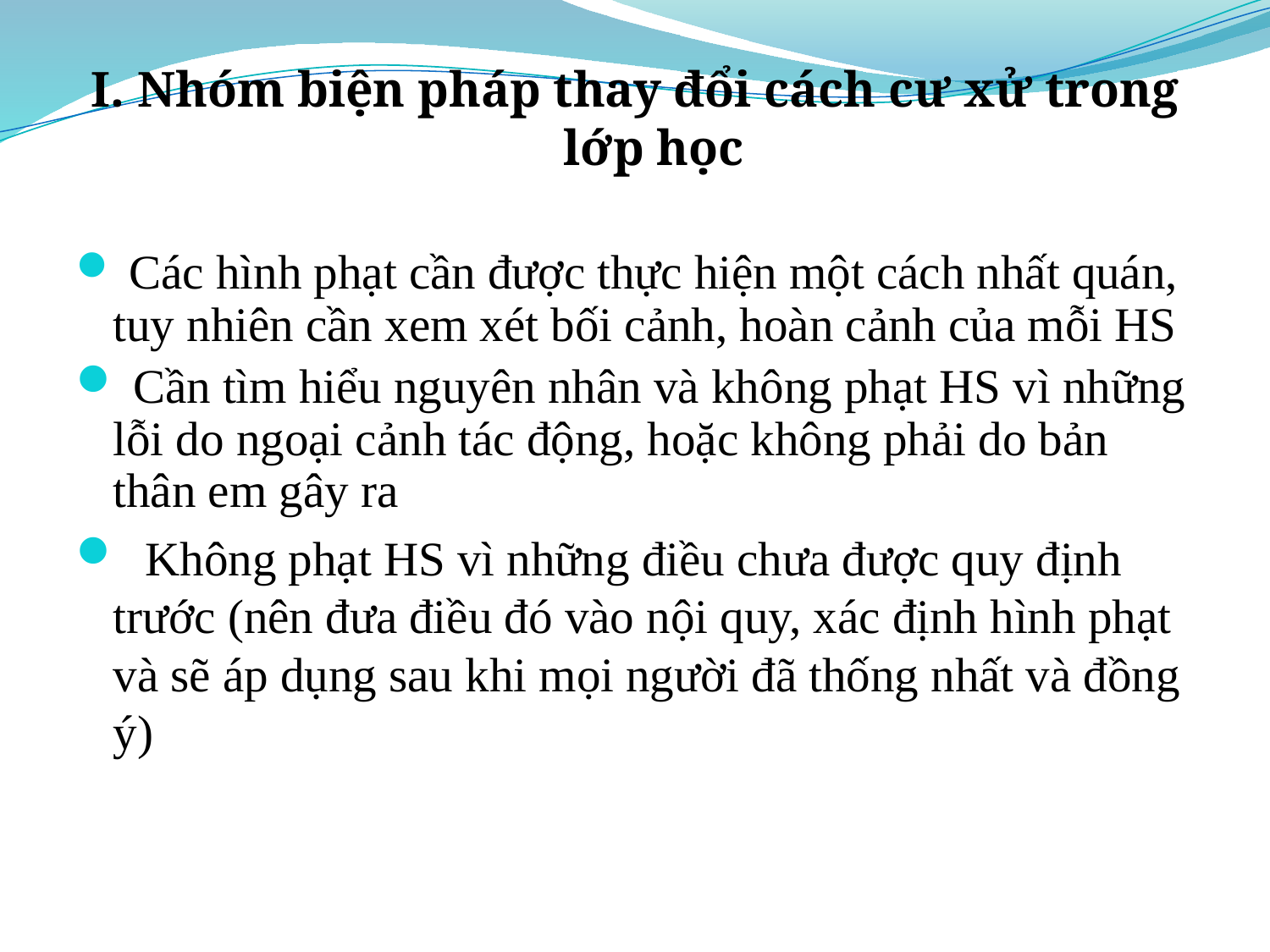

I. Nhóm biện pháp thay đổi cách cư xử trong lớp học

 Các hình phạt cần được thực hiện một cách nhất quán, tuy nhiên cần xem xét bối cảnh, hoàn cảnh của mỗi HS
 Cần tìm hiểu nguyên nhân và không phạt HS vì những lỗi do ngoại cảnh tác động, hoặc không phải do bản thân em gây ra
  Không phạt HS vì những điều chưa được quy định trước (nên đưa điều đó vào nội quy, xác định hình phạt và sẽ áp dụng sau khi mọi người đã thống nhất và đồng ý)